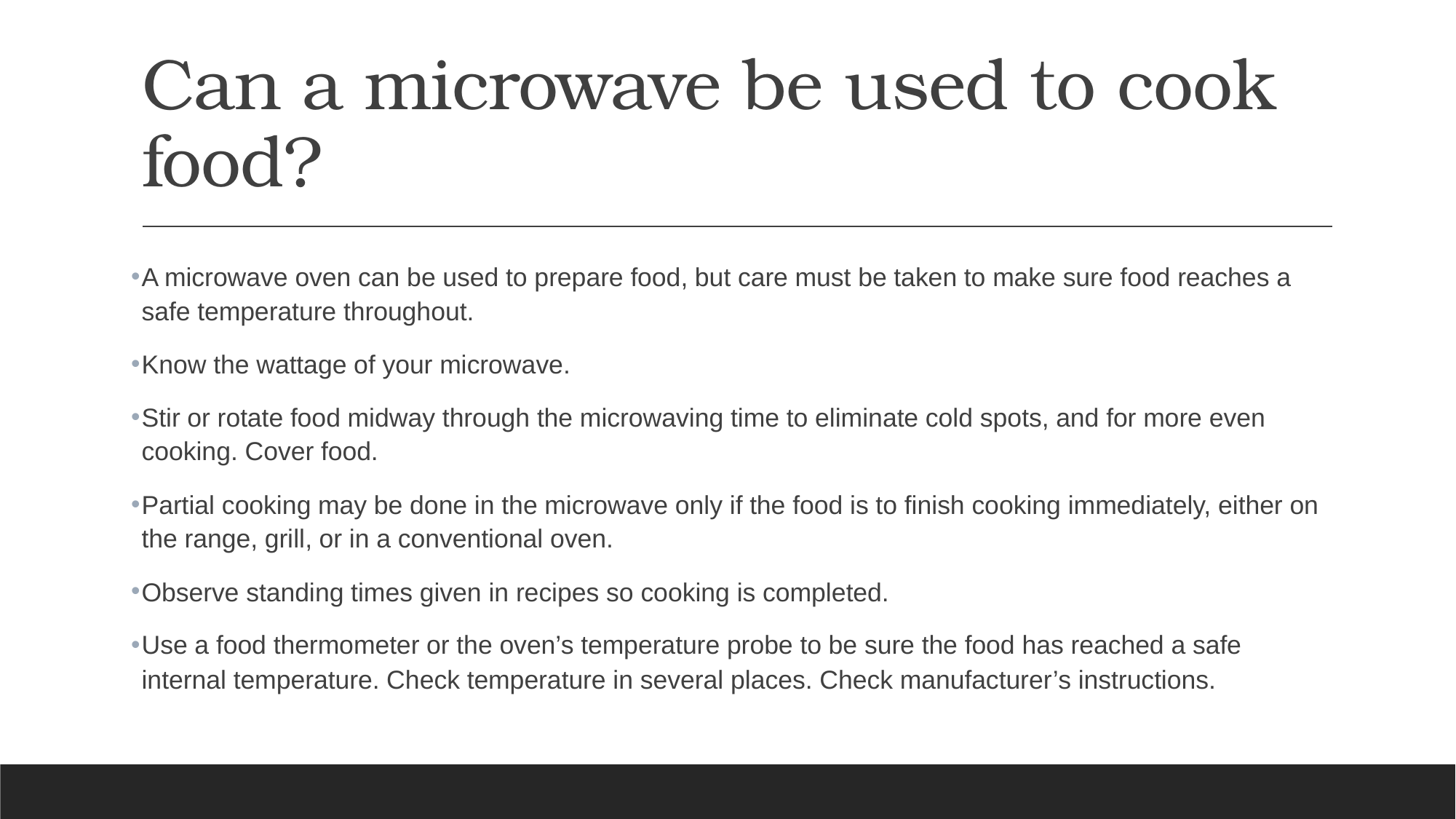

# Can a microwave be used to cook food?
A microwave oven can be used to prepare food, but care must be taken to make sure food reaches a safe temperature throughout.
Know the wattage of your microwave.
Stir or rotate food midway through the microwaving time to eliminate cold spots, and for more even cooking. Cover food.
Partial cooking may be done in the microwave only if the food is to finish cooking immediately, either on the range, grill, or in a conventional oven.
Observe standing times given in recipes so cooking is completed.
Use a food thermometer or the oven’s temperature probe to be sure the food has reached a safe internal temperature. Check temperature in several places. Check manufacturer’s instructions.